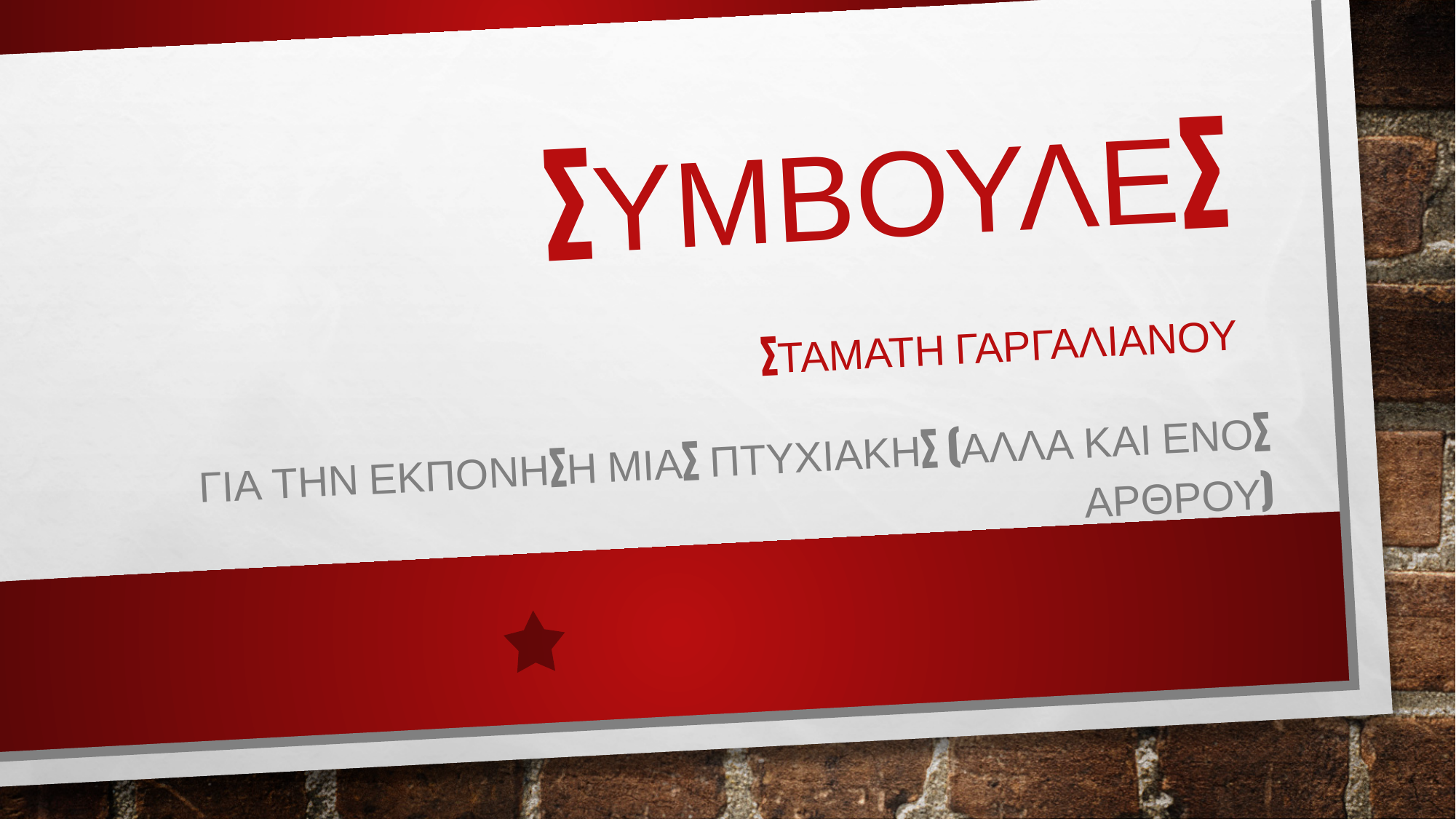

# Συμβουλεσ Σταματη γαργαλιανου
Για την εκπονηση μιας πτυχιακης (αλλα και ενοσ αρθρου)